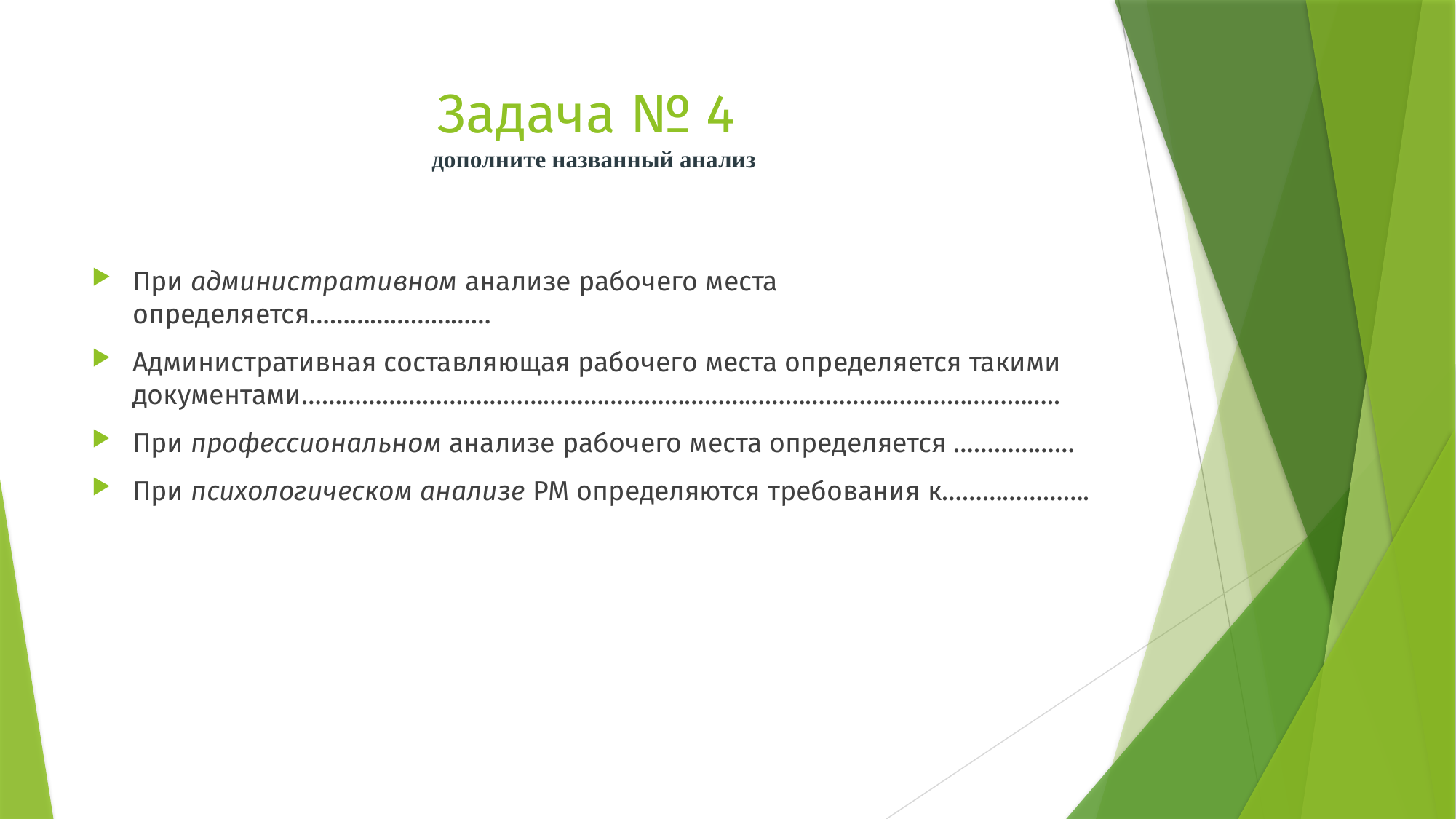

# Задача № 4 дополните названный анализ
При административном анализе рабочего места определяется………………………
Административная составляющая рабочего места определяется такими документами…………………………………………………………………………………………………..
При профессиональном анализе рабочего места определяется ………………
При психологическом анализе РМ определяются требования к………………….